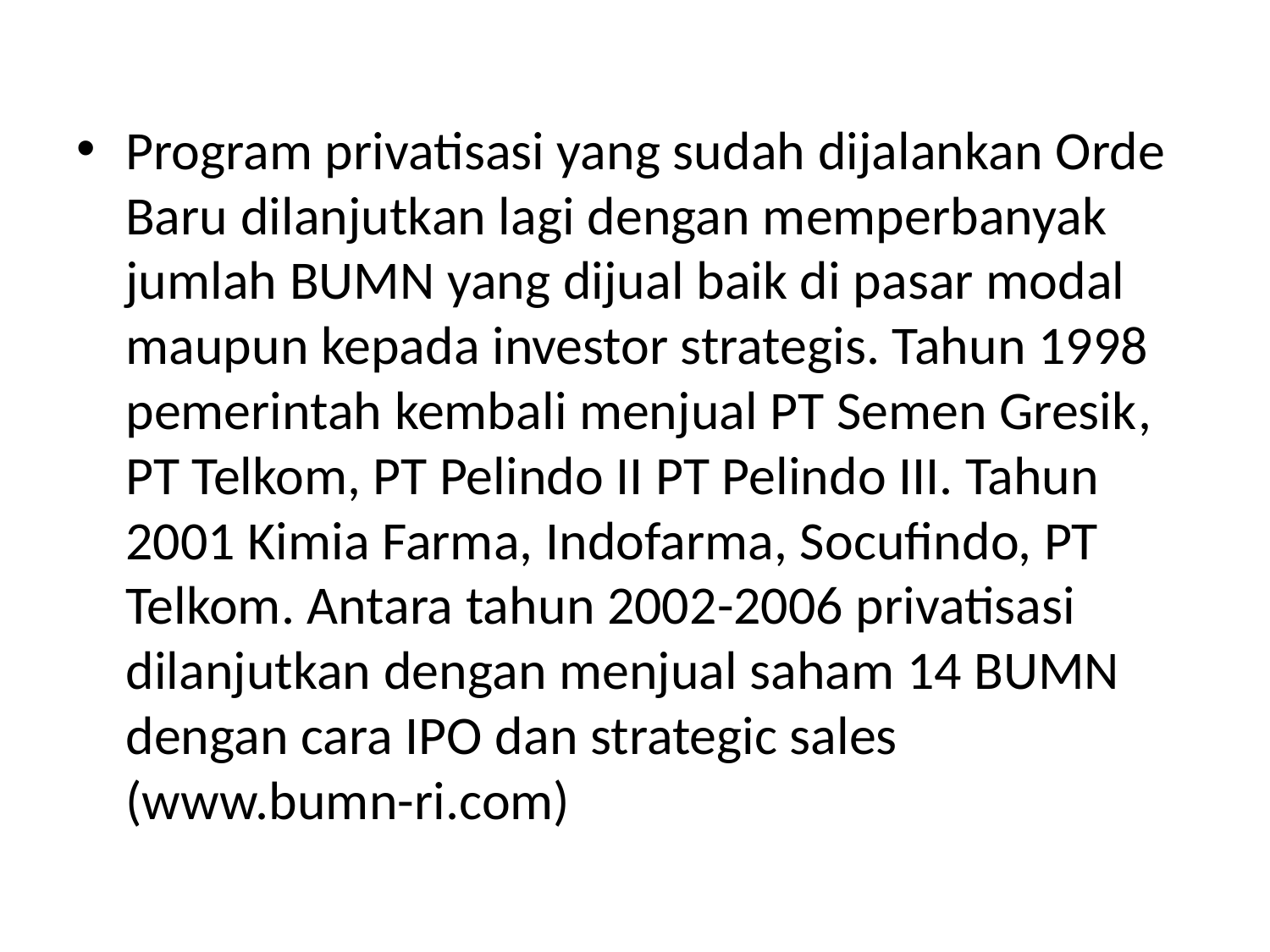

#
Program privatisasi yang sudah dijalankan Orde Baru dilanjutkan lagi dengan memperbanyak jumlah BUMN yang dijual baik di pasar modal maupun kepada investor strategis. Tahun 1998 pemerintah kembali menjual PT Semen Gresik, PT Telkom, PT Pelindo II PT Pelindo III. Tahun 2001 Kimia Farma, Indofarma, Socufindo, PT Telkom. Antara tahun 2002-2006 privatisasi dilanjutkan dengan menjual saham 14 BUMN dengan cara IPO dan strategic sales (www.bumn-ri.com)